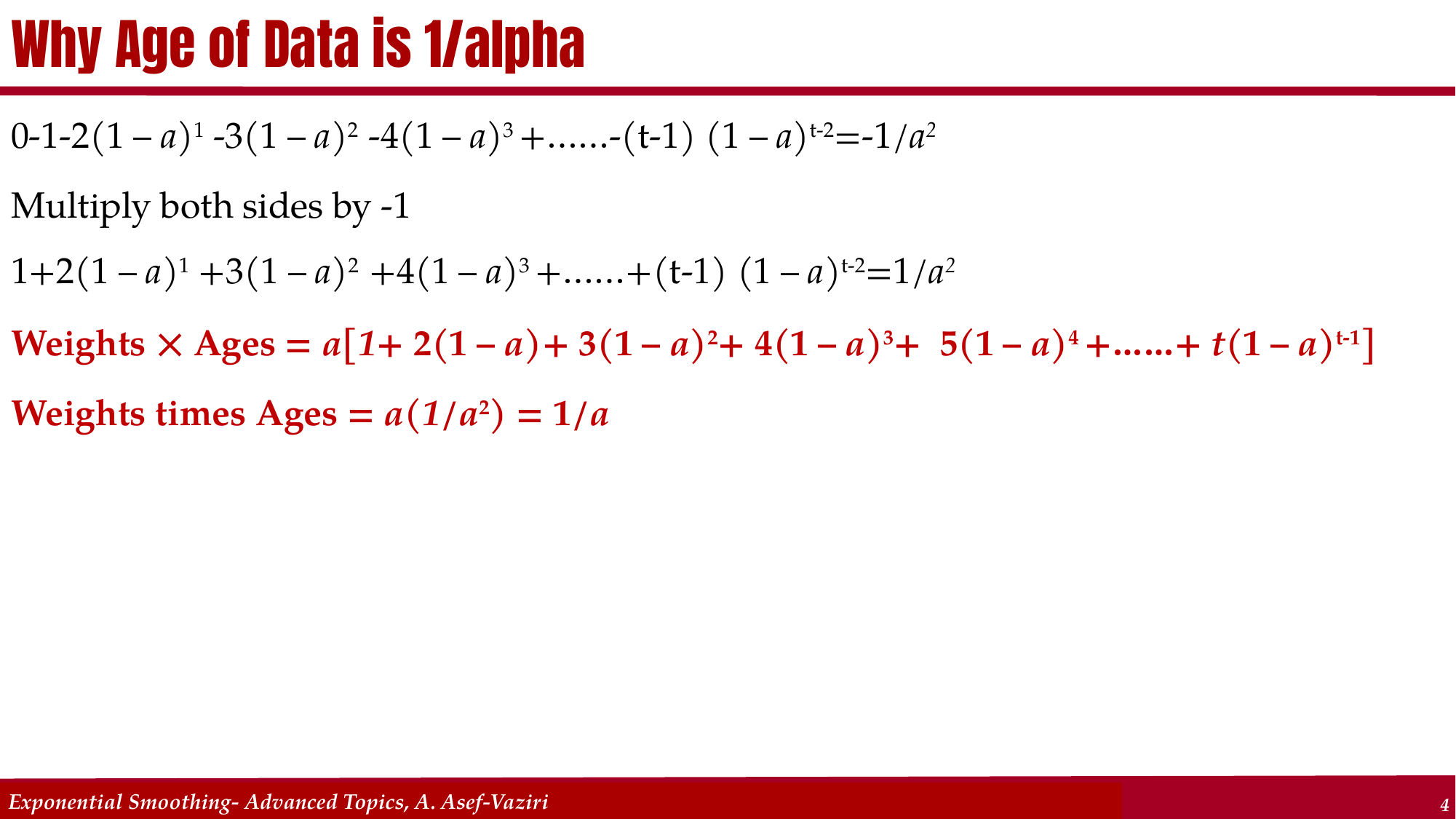

# Why Age of Data is 1/alpha
0-1-2(1 – a)1 -3(1 – a)2  -4(1 – a)3 +……-(t-1) (1 – a)t-2=-1/a2
Multiply both sides by -1
1+2(1 – a)1 +3(1 – a)2  +4(1 – a)3 +……+(t-1) (1 – a)t-2=1/a2
Weights × Ages = a[1+ 2(1 – a)+ 3(1 – a)2+ 4(1 – a)3+  5(1 – a)4 +……+ t(1 – a)t-1]
Weights times Ages = a(1/a2) = 1/a